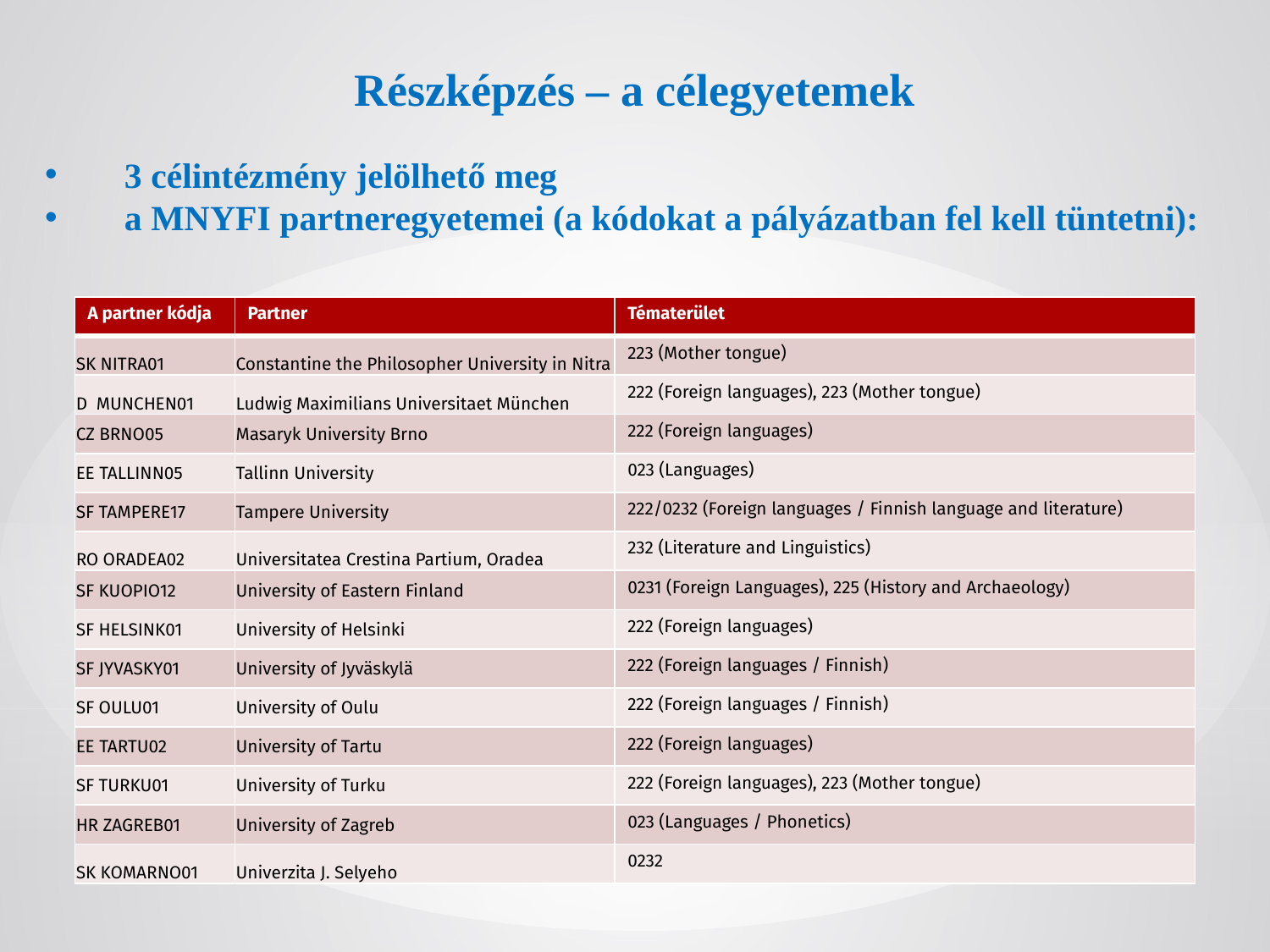

Részképzés – a célegyetemek

3 célintézmény jelölhető meg
a MNYFI partneregyetemei (a kódokat a pályázatban fel kell tüntetni):
| A partner kódja | Partner | Tématerület |
| --- | --- | --- |
| SK NITRA01 | Constantine the Philosopher University in Nitra | 223 (Mother tongue) |
| D MUNCHEN01 | Ludwig Maximilians Universitaet München | 222 (Foreign languages), 223 (Mother tongue) |
| CZ BRNO05 | Masaryk University Brno | 222 (Foreign languages) |
| EE TALLINN05 | Tallinn University | 023 (Languages) |
| SF TAMPERE17 | Tampere University | 222/0232 (Foreign languages / Finnish language and literature) |
| RO ORADEA02 | Universitatea Crestina Partium, Oradea | 232 (Literature and Linguistics) |
| SF KUOPIO12 | University of Eastern Finland | 0231 (Foreign Languages), 225 (History and Archaeology) |
| SF HELSINK01 | University of Helsinki | 222 (Foreign languages) |
| SF JYVASKY01 | University of Jyväskylä | 222 (Foreign languages / Finnish) |
| SF OULU01 | University of Oulu | 222 (Foreign languages / Finnish) |
| EE TARTU02 | University of Tartu | 222 (Foreign languages) |
| SF TURKU01 | University of Turku | 222 (Foreign languages), 223 (Mother tongue) |
| HR ZAGREB01 | University of Zagreb | 023 (Languages / Phonetics) |
| SK KOMARNO01 | Univerzita J. Selyeho | 0232 |